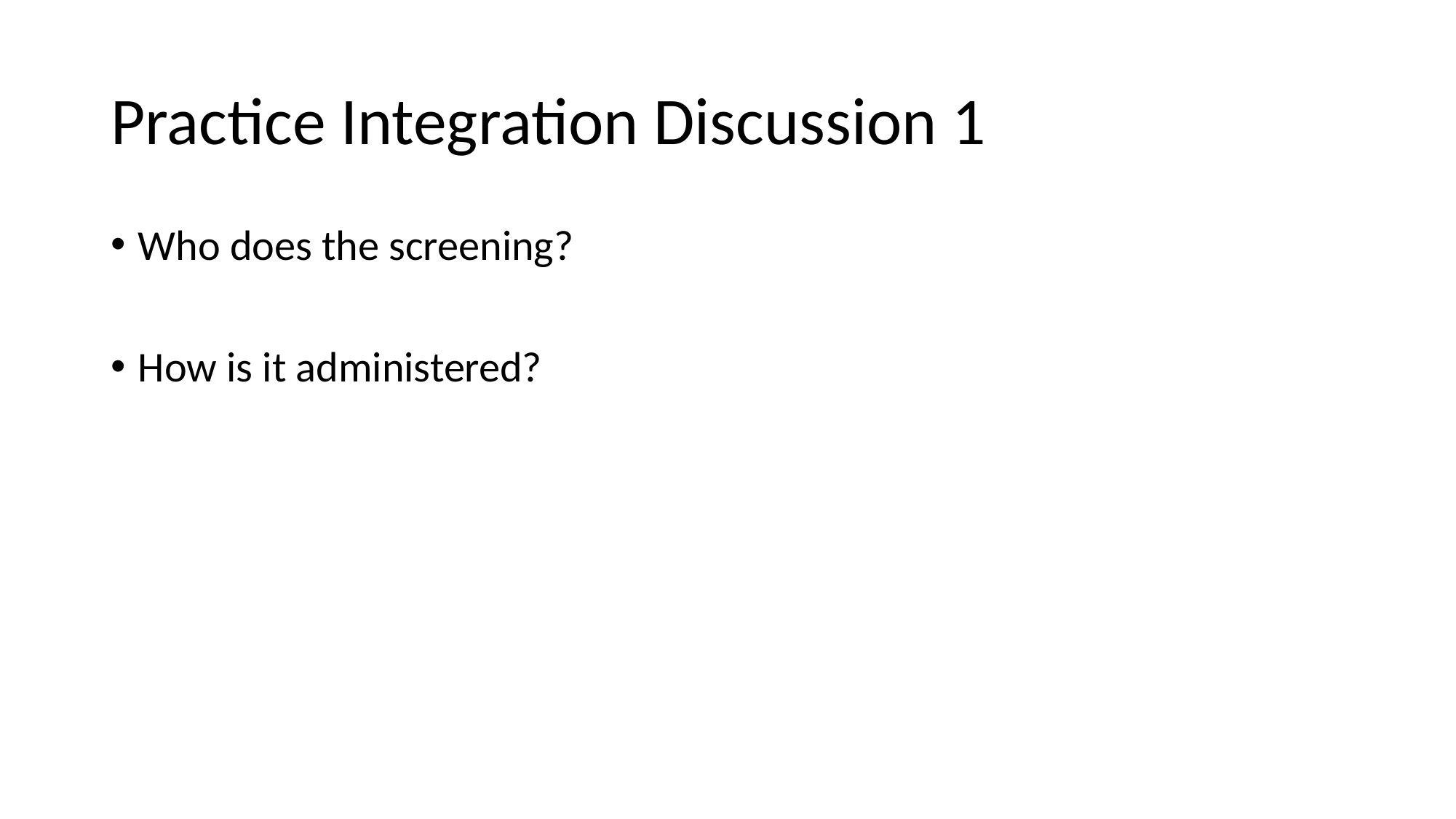

# Practice Integration Discussion 1
Who does the screening?

How is it administered?